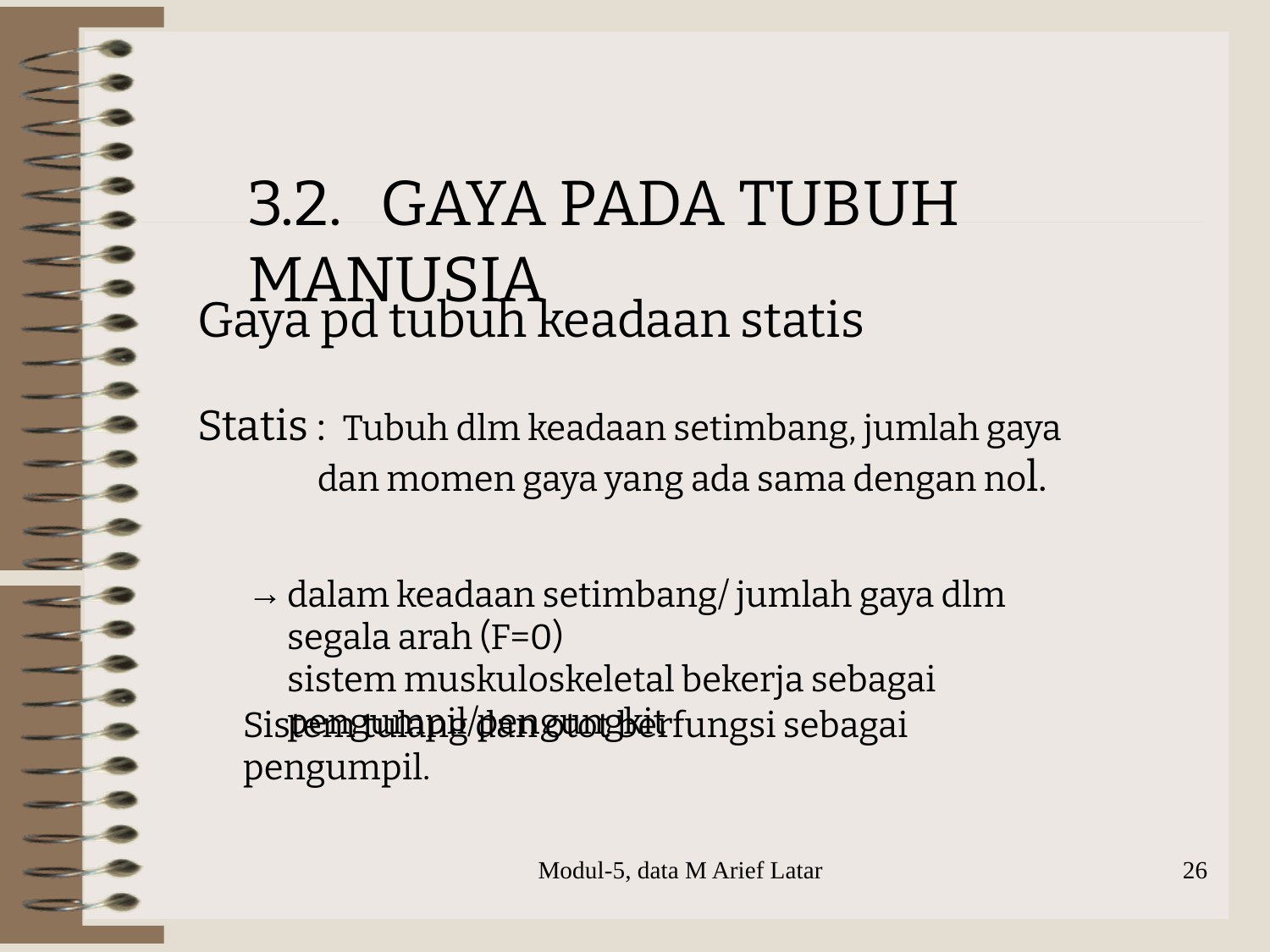

3.2.   GAYA PADA TUBUH MANUSIA
Gaya pd tubuh keadaan statis

Statis :  Tubuh dlm keadaan setimbang, jumlah gaya dan momen gaya yang ada sama dengan nol.
dalam keadaan setimbang/ jumlah gaya dlm segala arah (F=0)
sistem muskuloskeletal bekerja sebagai  pengumpil/pengungkit
Sistem tulang dan otot berfungsi sebagai pengumpil.
Modul-5, data M Arief Latar
26